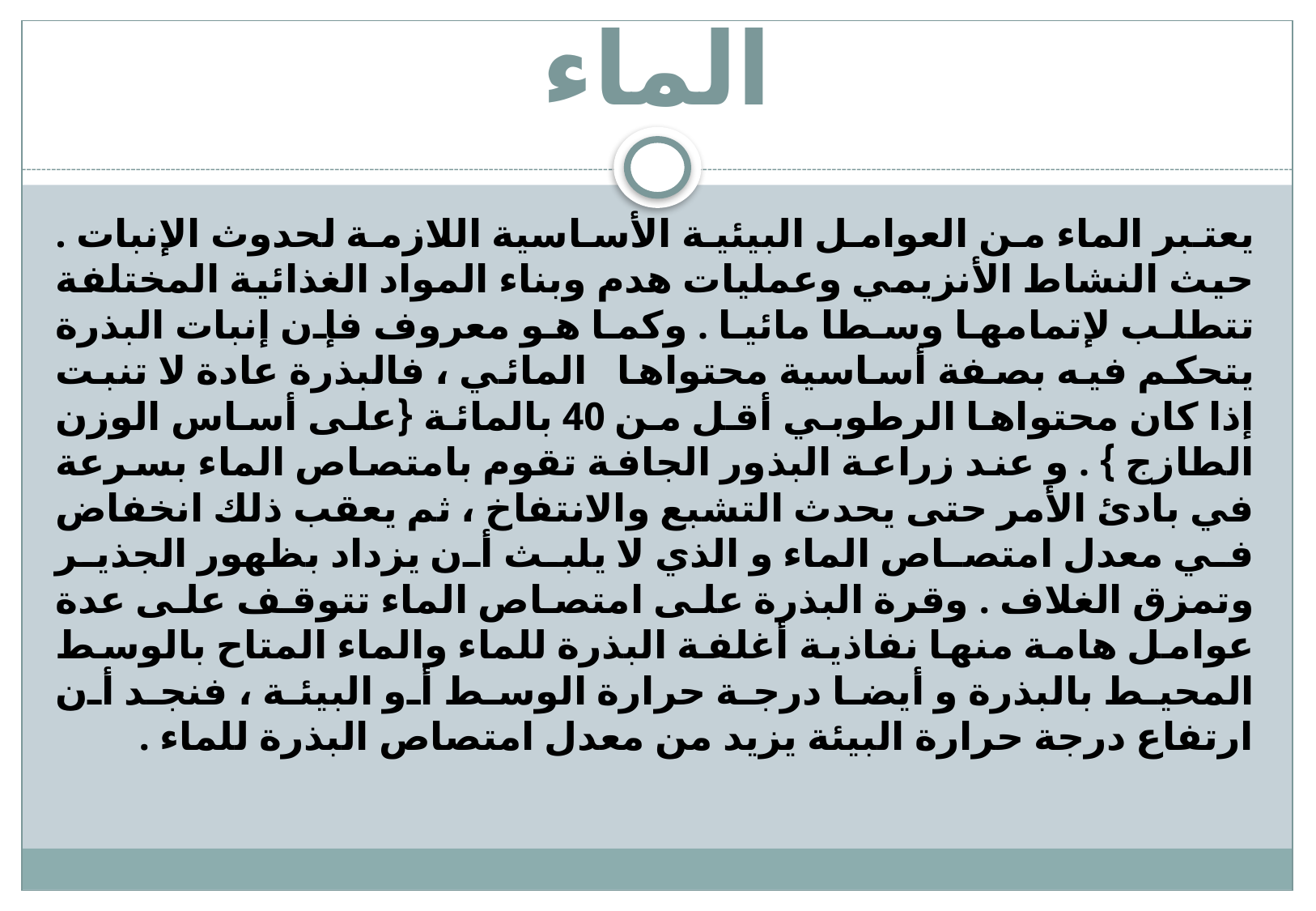

# الماء
يعتبر الماء من العوامل البيئية الأساسية اللازمة لحدوث الإنبات . حيث النشاط الأنزيمي وعمليات هدم وبناء المواد الغذائية المختلفة تتطلب لإتمامها وسطا مائيا . وكما هو معروف فإن إنبات البذرة يتحكم فيه بصفة أساسية محتواها   المائي ، فالبذرة عادة لا تنبت إذا كان محتواها الرطوبي أقل من 40 بالمائة {على أساس الوزن الطازج } . و عند زراعة البذور الجافة تقوم بامتصاص الماء بسرعة في بادئ الأمر حتى يحدث التشبع والانتفاخ ، ثم يعقب ذلك انخفاض في معدل امتصاص الماء و الذي لا يلبث أن يزداد بظهور الجذير وتمزق الغلاف . وقرة البذرة على امتصاص الماء تتوقف على عدة عوامل هامة منها نفاذية أغلفة البذرة للماء والماء المتاح بالوسط المحيط بالبذرة و أيضا درجة حرارة الوسط أو البيئة ، فنجد أن ارتفاع درجة حرارة البيئة يزيد من معدل امتصاص البذرة للماء .